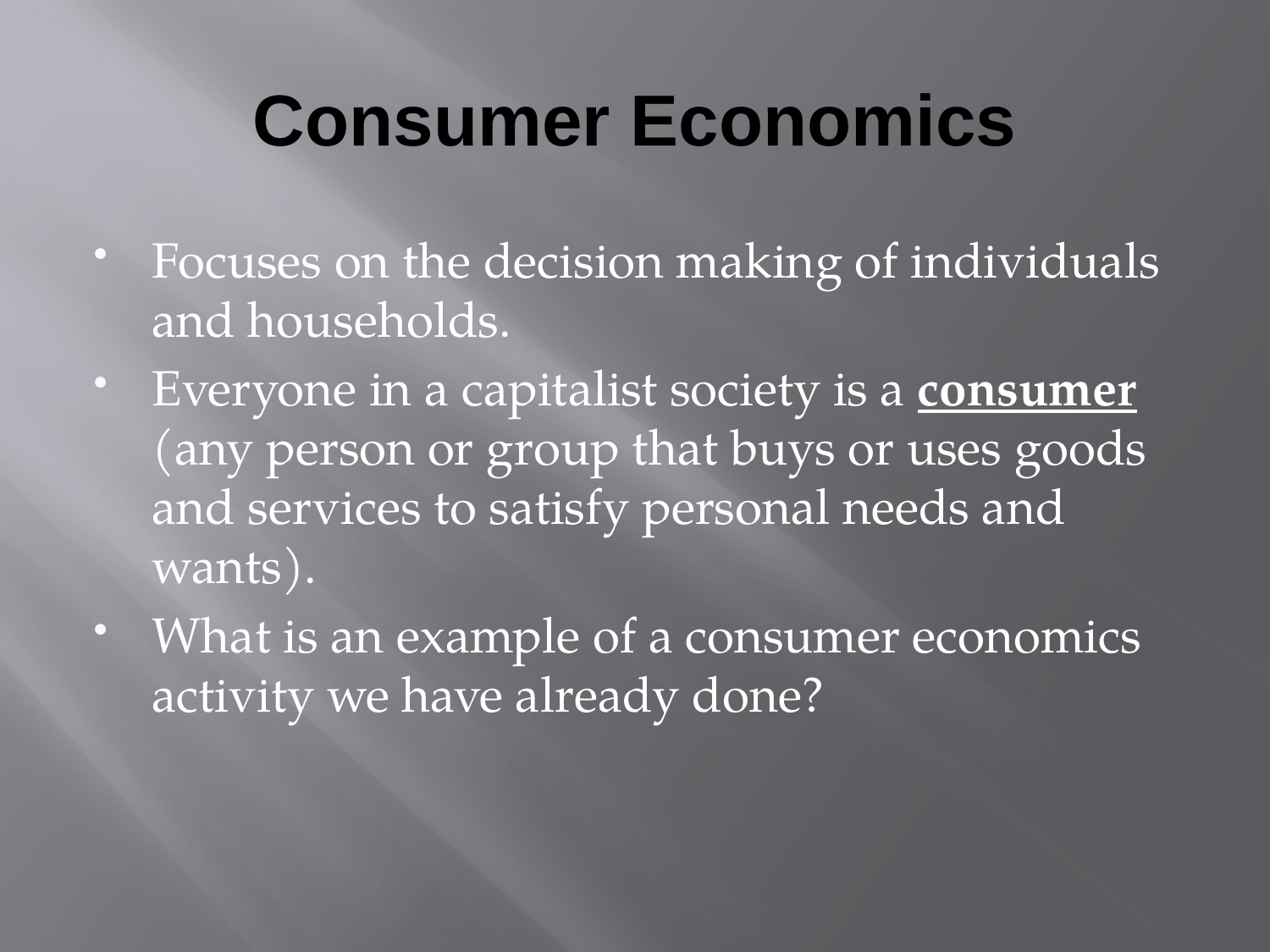

# Consumer Economics
Focuses on the decision making of individuals and households.
Everyone in a capitalist society is a consumer  (any person or group that buys or uses goods and services to satisfy personal needs and wants).
What is an example of a consumer economics activity we have already done?